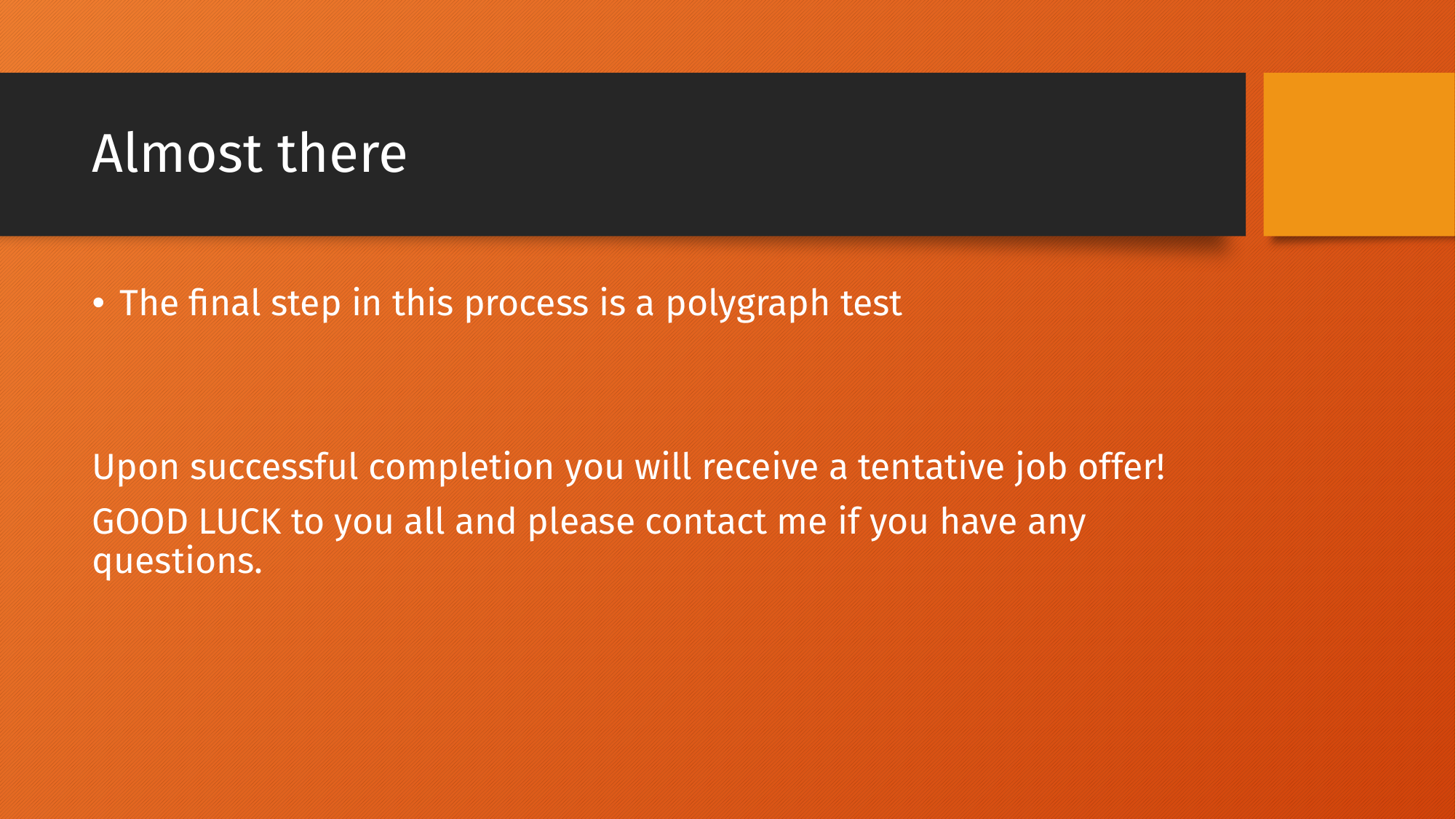

# Almost there
The final step in this process is a polygraph test

Upon successful completion you will receive a tentative job offer!
GOOD LUCK to you all and please contact me if you have any questions.